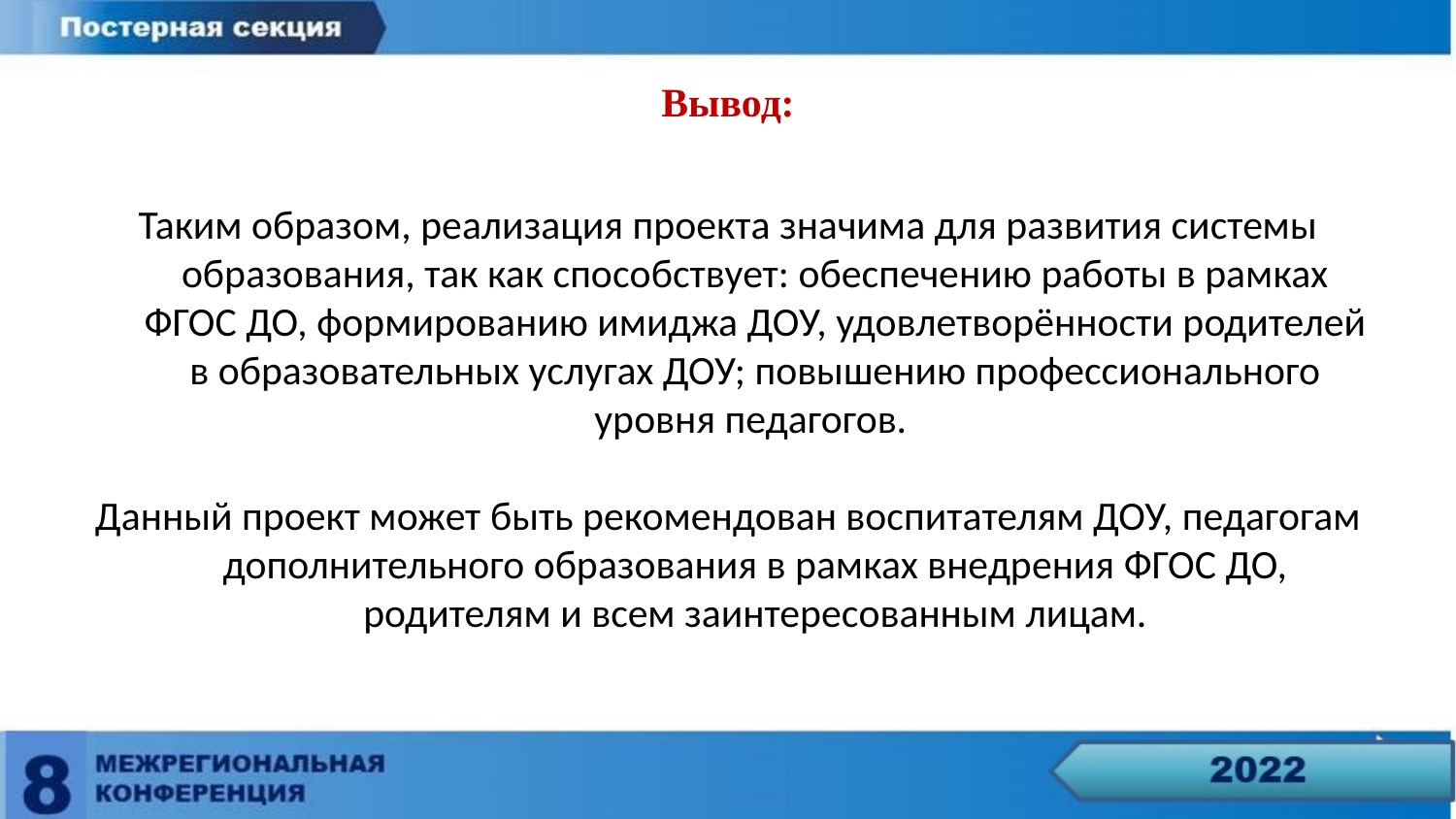

# Вывод:
Таким образом, реализация проекта значима для развития системы образования, так как способствует: обеспечению работы в рамках ФГОС ДО, формированию имиджа ДОУ, удовлетворённости родителей в образовательных услугах ДОУ; повышению профессионального уровня педагогов.

Данный проект может быть рекомендован воспитателям ДОУ, педагогам дополнительного образования в рамках внедрения ФГОС ДО, родителям и всем заинтересованным лицам.